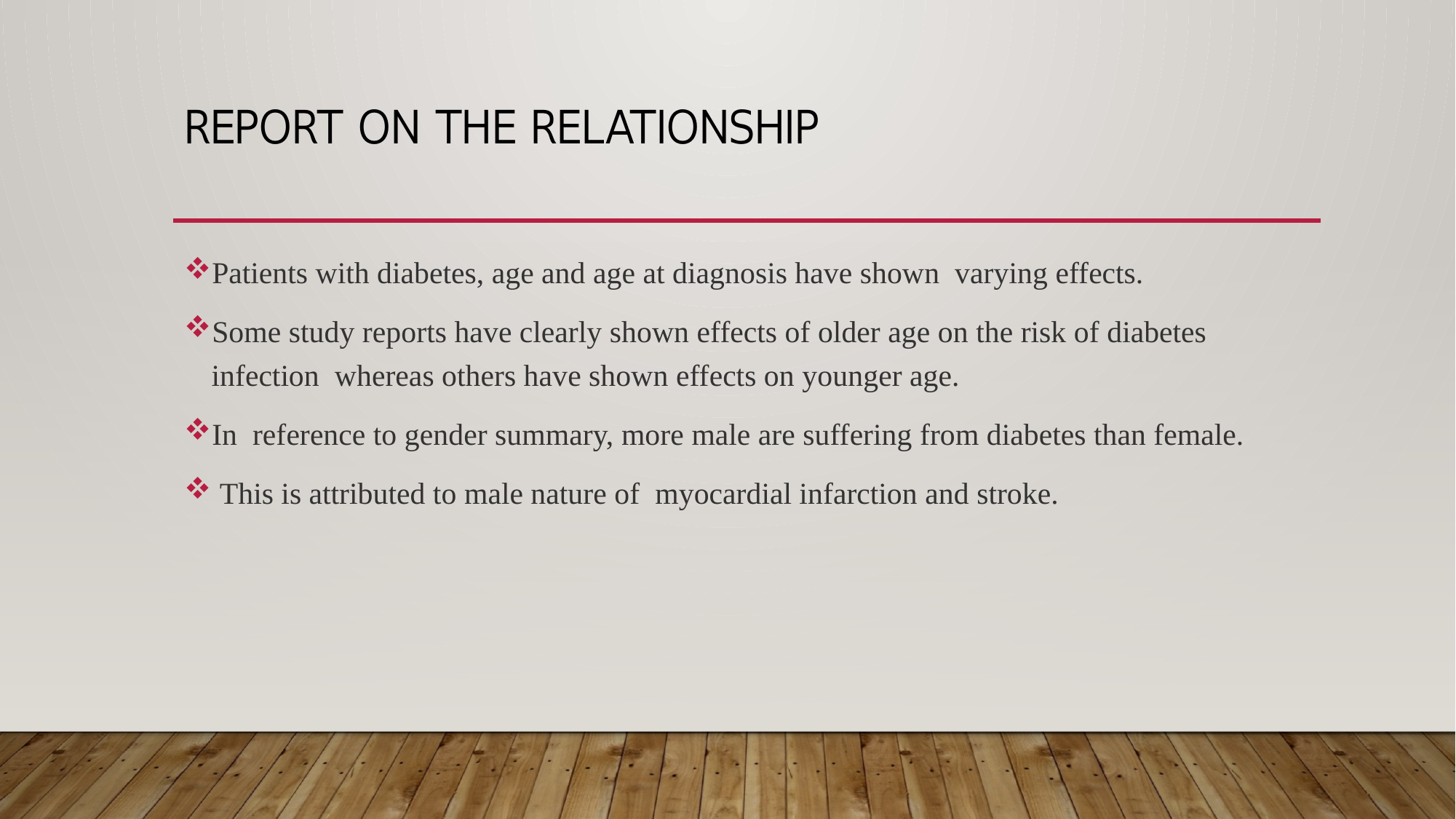

# Report on the relationship
Patients with diabetes, age and age at diagnosis have shown  varying effects.
Some study reports have clearly shown effects of older age on the risk of diabetes infection  whereas others have shown effects on younger age.
In  reference to gender summary, more male are suffering from diabetes than female.
 This is attributed to male nature of  myocardial infarction and stroke.